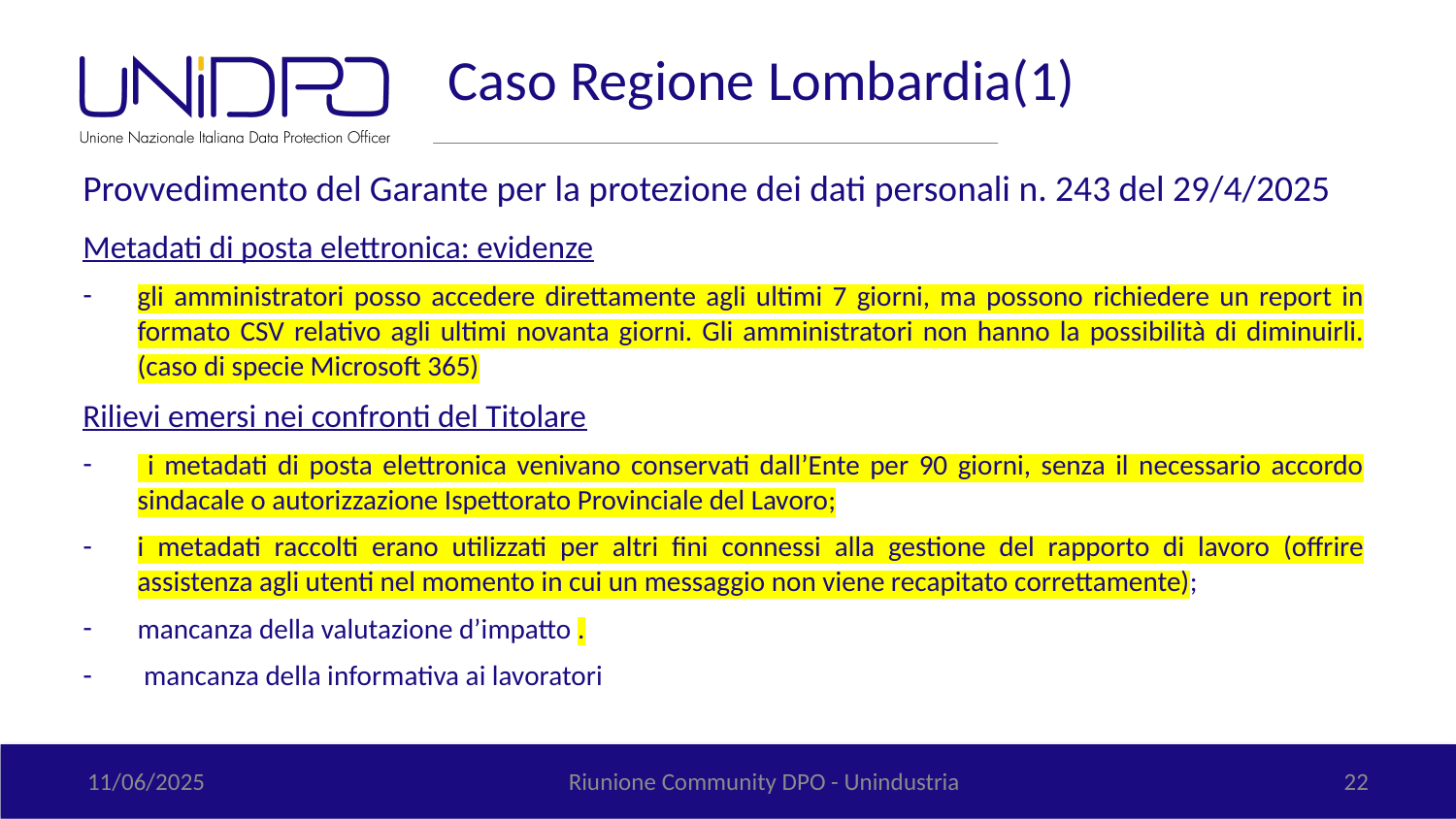

# Caso Regione Lombardia(1)
Provvedimento del Garante per la protezione dei dati personali n. 243 del 29/4/2025
Metadati di posta elettronica: evidenze
gli amministratori posso accedere direttamente agli ultimi 7 giorni, ma possono richiedere un report in formato CSV relativo agli ultimi novanta giorni. Gli amministratori non hanno la possibilità di diminuirli. (caso di specie Microsoft 365)
Rilievi emersi nei confronti del Titolare
 i metadati di posta elettronica venivano conservati dall’Ente per 90 giorni, senza il necessario accordo sindacale o autorizzazione Ispettorato Provinciale del Lavoro;
i metadati raccolti erano utilizzati per altri fini connessi alla gestione del rapporto di lavoro (offrire assistenza agli utenti nel momento in cui un messaggio non viene recapitato correttamente);
mancanza della valutazione d’impatto .
 mancanza della informativa ai lavoratori

11/06/2025
Riunione Community DPO - Unindustria
22